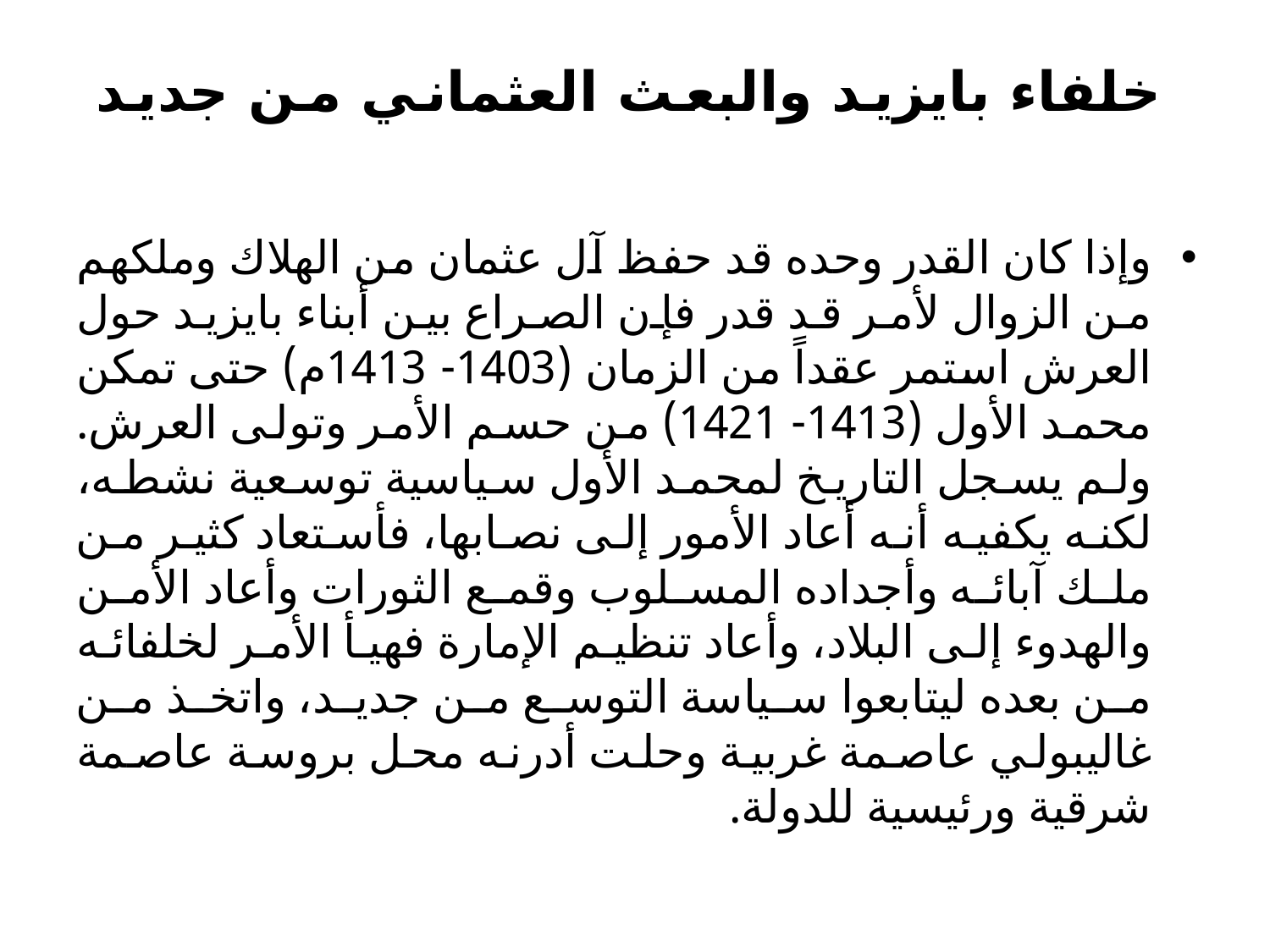

# خلفاء بايزيد والبعث العثماني من جديد
وإذا كان القدر وحده قد حفظ آل عثمان من الهلاك وملكهم من الزوال لأمر قد قدر فإن الصراع بين أبناء بايزيد حول العرش استمر عقداً من الزمان (1403- 1413م) حتى تمكن محمد الأول (1413- 1421) من حسم الأمر وتولى العرش. ولم يسجل التاريخ لمحمد الأول سياسية توسعية نشطه، لكنه يكفيه أنه أعاد الأمور إلى نصابها، فأستعاد كثير من ملك آبائه وأجداده المسلوب وقمع الثورات وأعاد الأمن والهدوء إلى البلاد، وأعاد تنظيم الإمارة فهيأ الأمر لخلفائه من بعده ليتابعوا سياسة التوسع من جديد، واتخذ من غاليبولي عاصمة غربية وحلت أدرنه محل بروسة عاصمة شرقية ورئيسية للدولة.